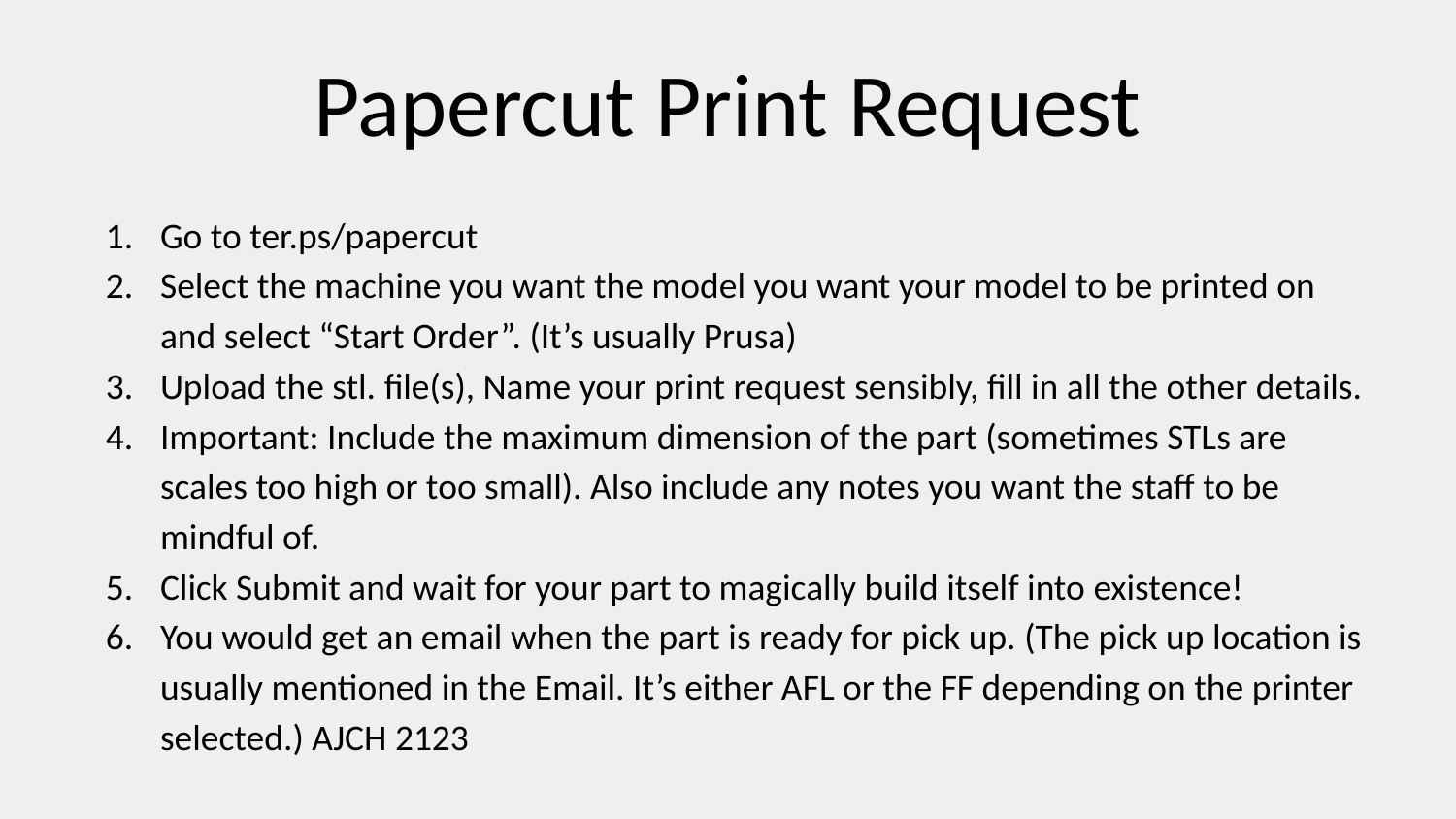

# Papercut Print Request
Go to ter.ps/papercut
Select the machine you want the model you want your model to be printed on and select “Start Order”. (It’s usually Prusa)
Upload the stl. file(s), Name your print request sensibly, fill in all the other details.
Important: Include the maximum dimension of the part (sometimes STLs are scales too high or too small). Also include any notes you want the staff to be mindful of.
Click Submit and wait for your part to magically build itself into existence!
You would get an email when the part is ready for pick up. (The pick up location is usually mentioned in the Email. It’s either AFL or the FF depending on the printer selected.) AJCH 2123